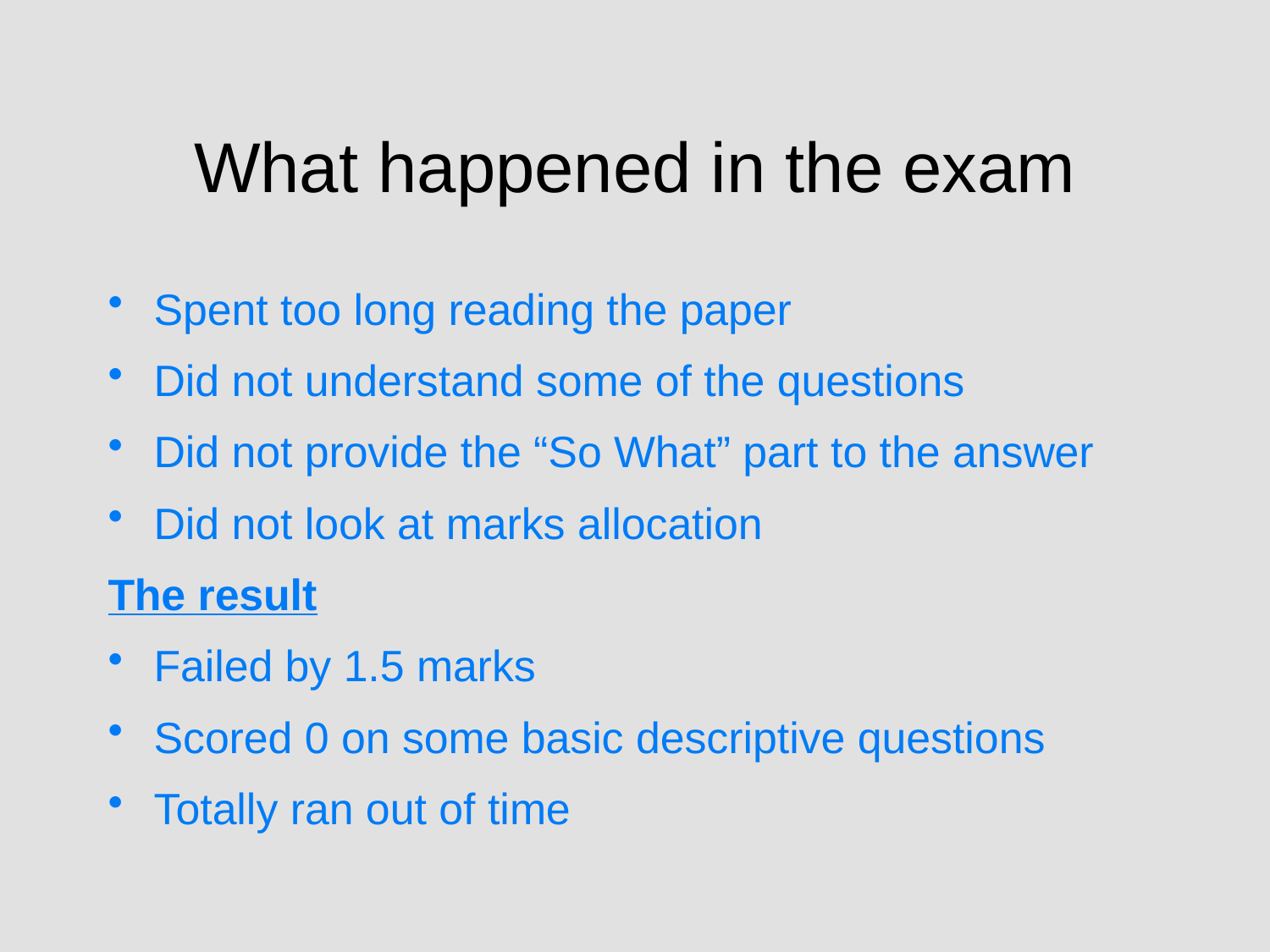

# What happened in the exam
Spent too long reading the paper
Did not understand some of the questions
Did not provide the “So What” part to the answer
Did not look at marks allocation
The result
Failed by 1.5 marks
Scored 0 on some basic descriptive questions
Totally ran out of time